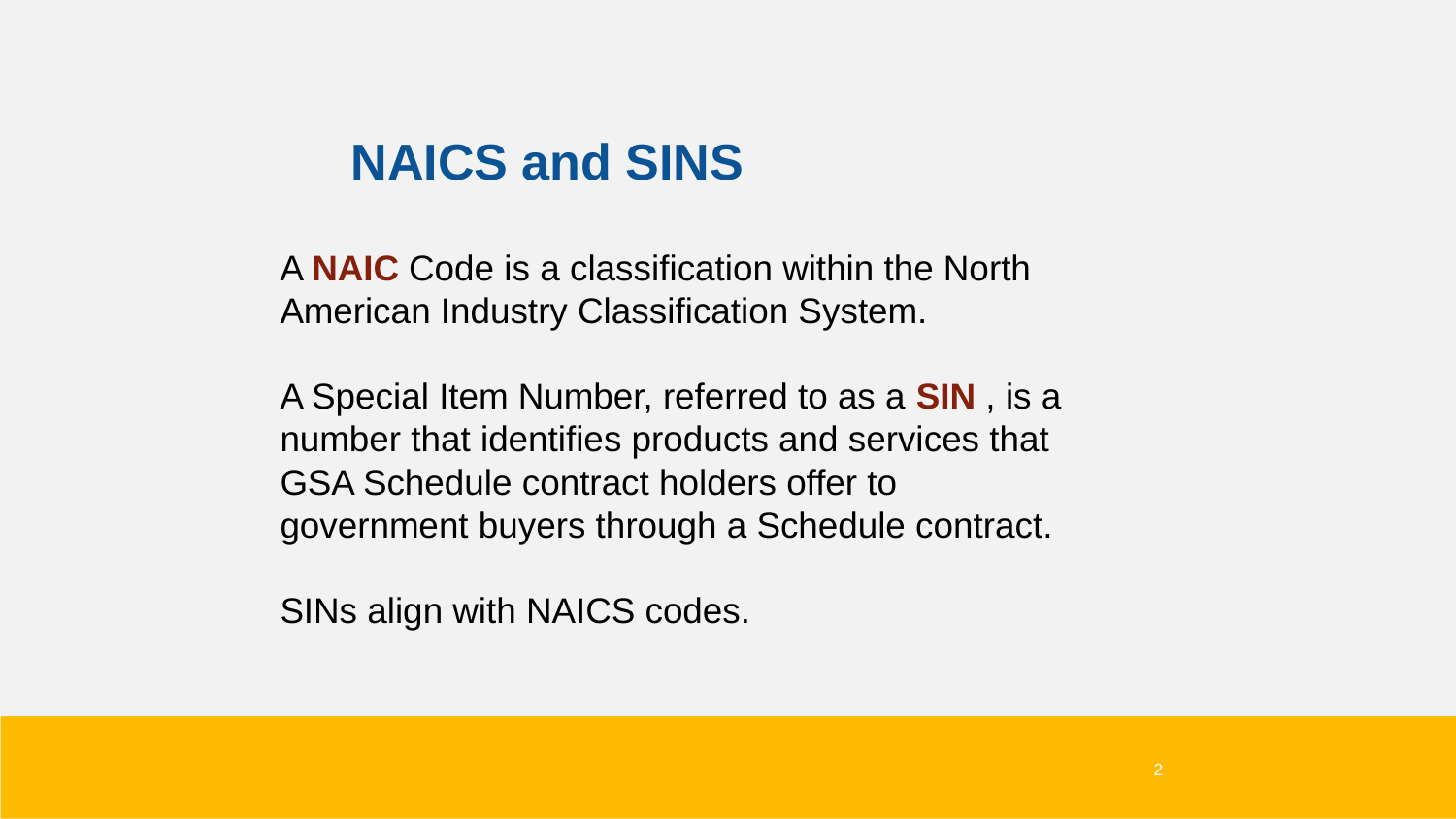

NAICS and SINS
A NAIC Code is a classification within the North American Industry Classification System.

A Special Item Number, referred to as a SIN , is a number that identifies products and services that GSA Schedule contract holders offer to
government buyers through a Schedule contract.

SINs align with NAICS codes.
2